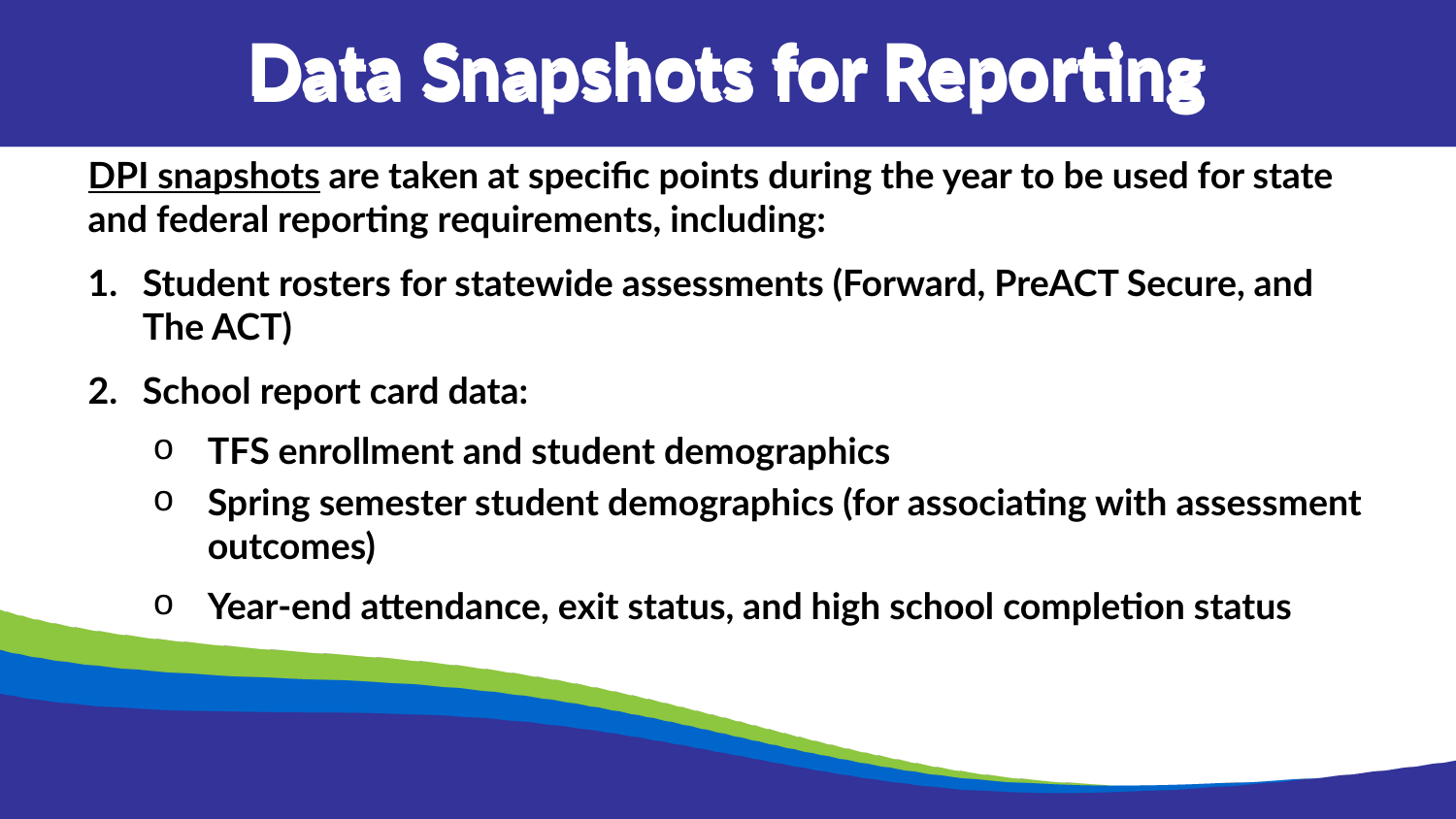

Data Snapshots for Reporting
Data Snapshots for Reporting
DPI snapshots are taken at specific points during the year to be used for state and federal reporting requirements, including:
Student rosters for statewide assessments (Forward, PreACT Secure, and The ACT)
School report card data:
TFS enrollment and student demographics
Spring semester student demographics (for associating with assessment outcomes)
Year-end attendance, exit status, and high school completion status